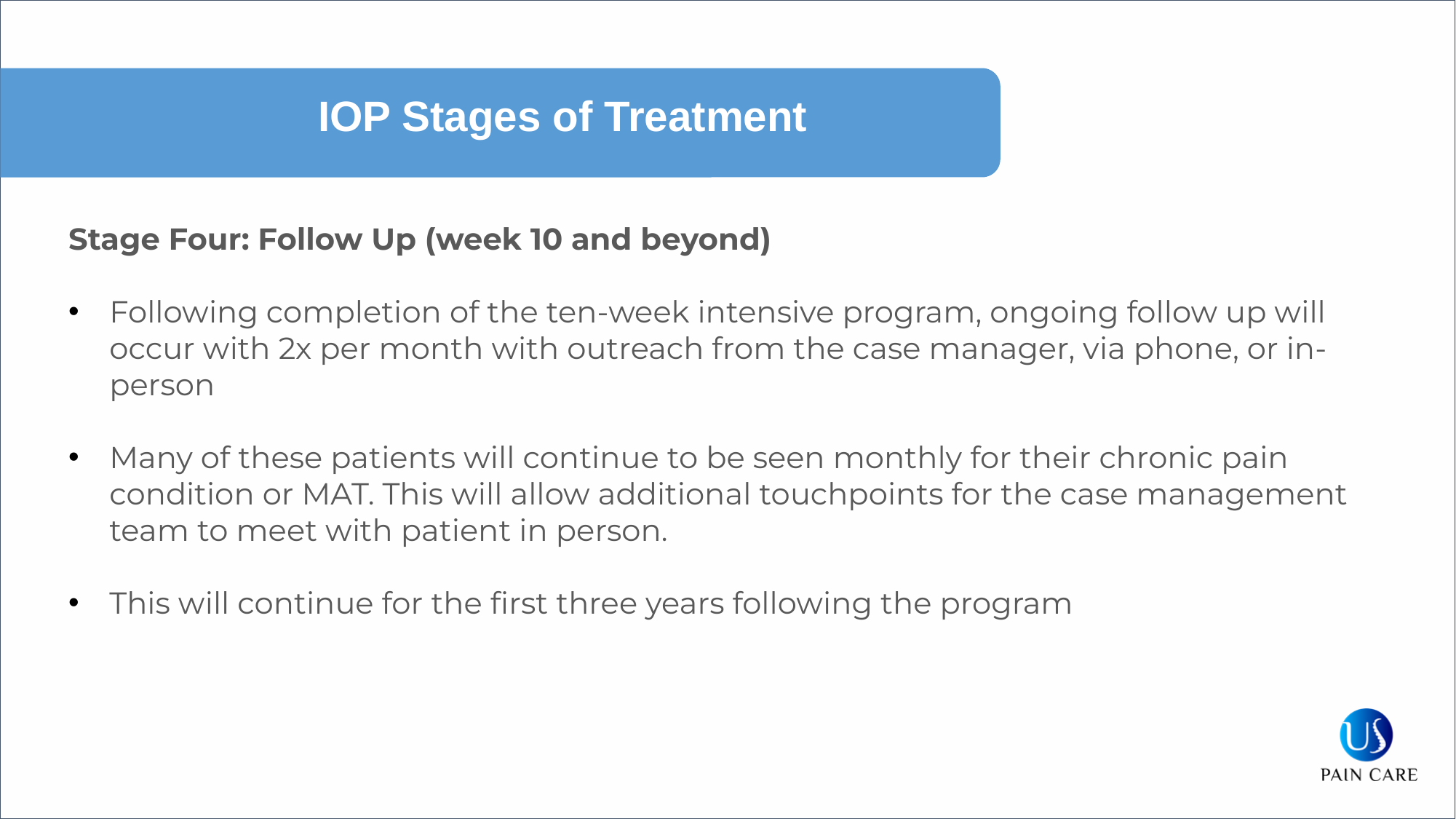

IOP Stages of Treatment

Stage Four: Follow Up (week 10 and beyond)

Following completion of the ten-week intensive program, ongoing follow up will occur with 2x per month with outreach from the case manager, via phone, or in-person

Many of these patients will continue to be seen monthly for their chronic pain condition or MAT. This will allow additional touchpoints for the case management team to meet with patient in person.

This will continue for the first three years following the program